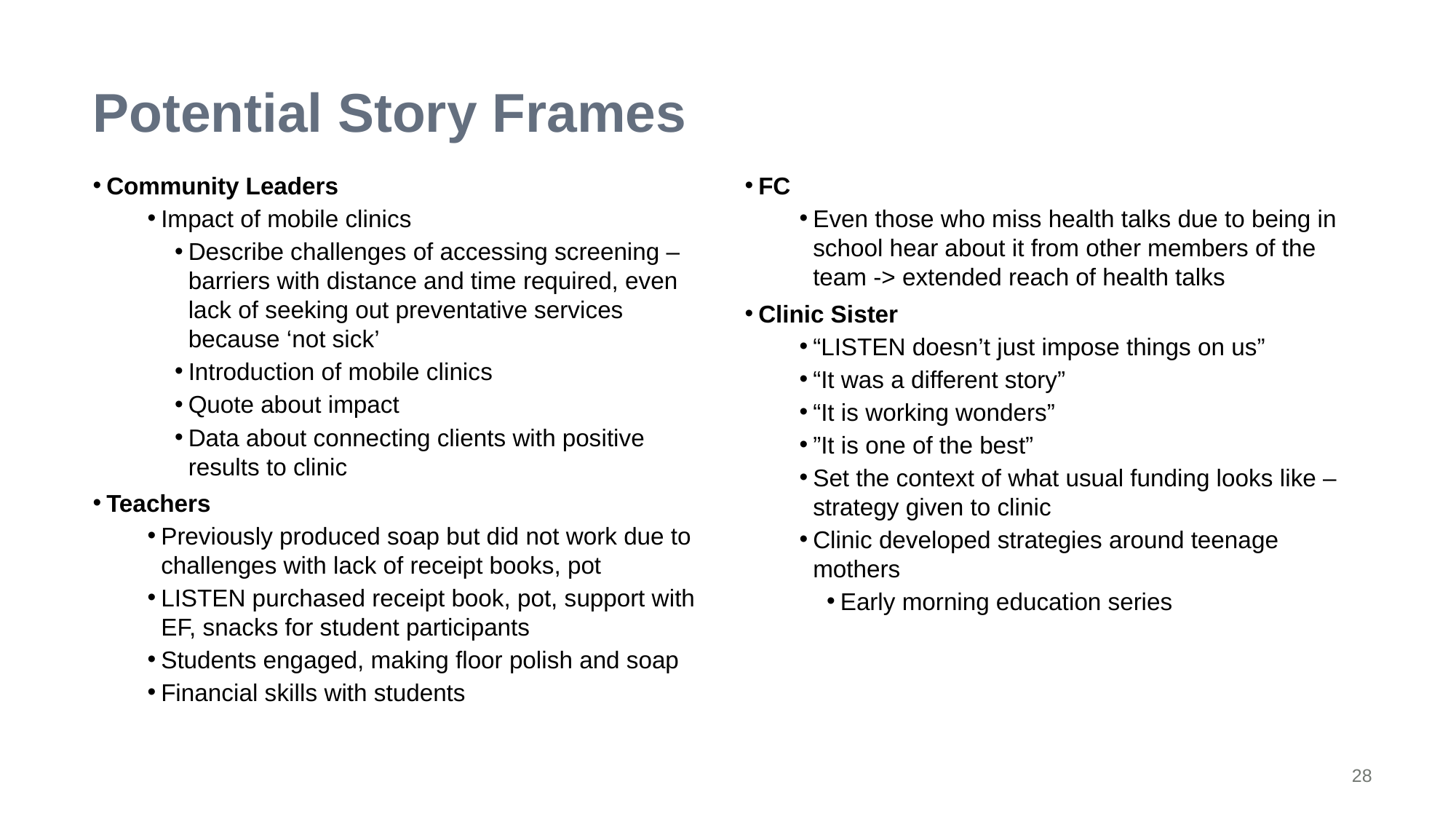

Potential Story Frames
Community Leaders
Impact of mobile clinics
Describe challenges of accessing screening – barriers with distance and time required, even lack of seeking out preventative services because ‘not sick’
Introduction of mobile clinics
Quote about impact
Data about connecting clients with positive results to clinic
Teachers
Previously produced soap but did not work due to challenges with lack of receipt books, pot
LISTEN purchased receipt book, pot, support with EF, snacks for student participants
Students engaged, making floor polish and soap
Financial skills with students
FC
Even those who miss health talks due to being in school hear about it from other members of the team -> extended reach of health talks
Clinic Sister
“LISTEN doesn’t just impose things on us”
“It was a different story”
“It is working wonders”
”It is one of the best”
Set the context of what usual funding looks like – strategy given to clinic
Clinic developed strategies around teenage mothers
Early morning education series